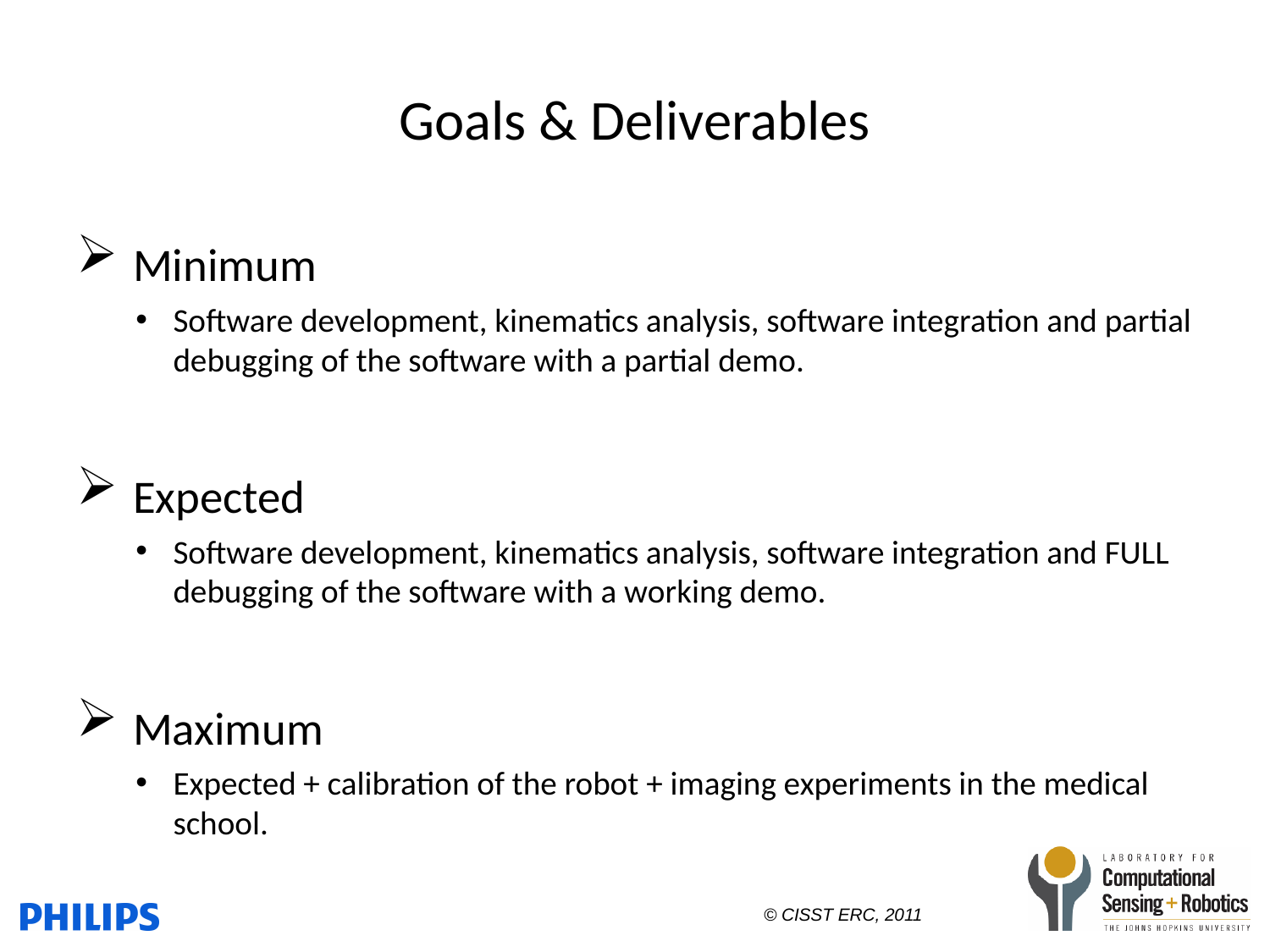

# Goals & Deliverables
 Minimum
Software development, kinematics analysis, software integration and partial debugging of the software with a partial demo.

 Expected
Software development, kinematics analysis, software integration and FULL debugging of the software with a working demo.

 Maximum
Expected + calibration of the robot + imaging experiments in the medical school.